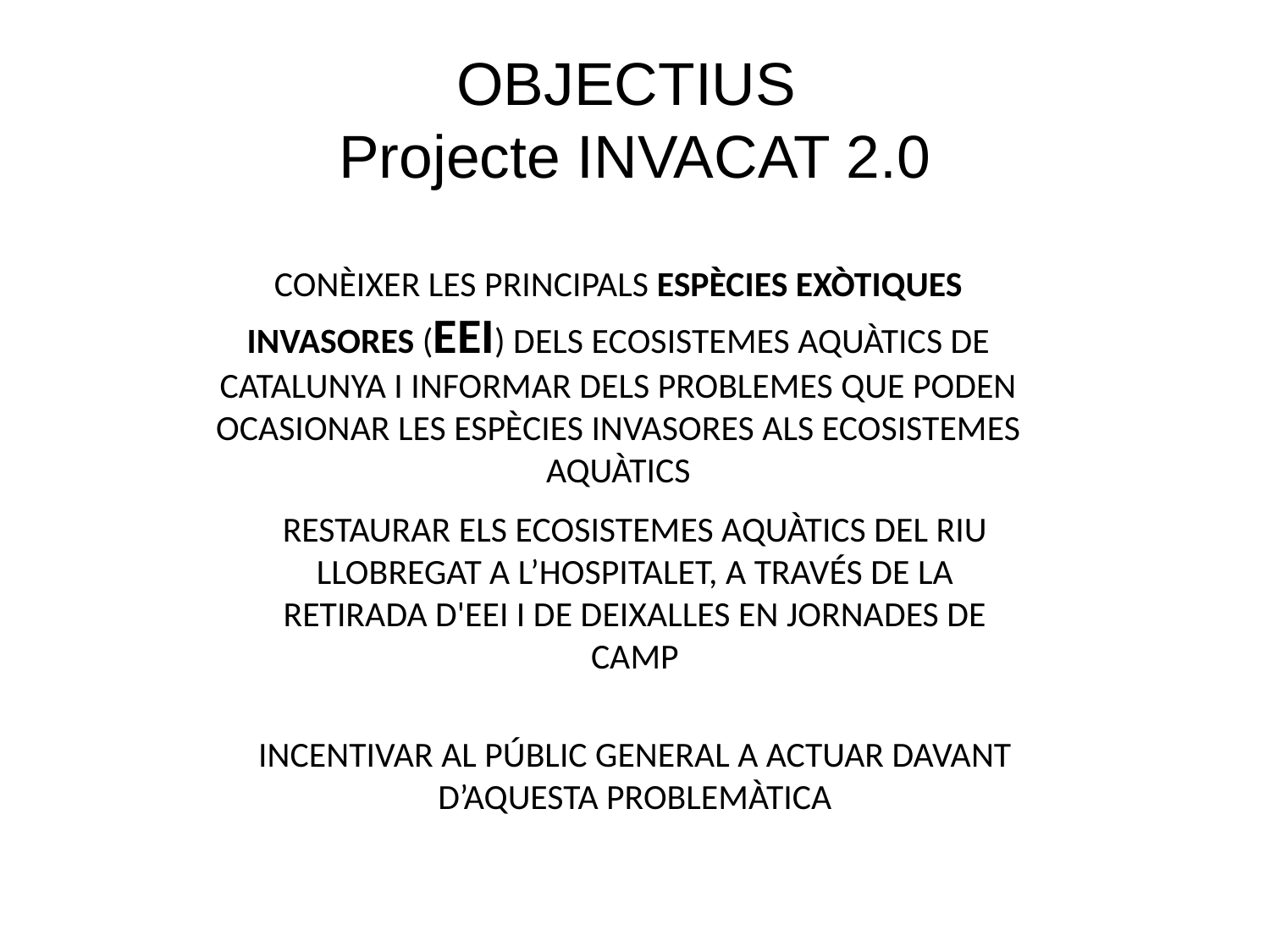

# OBJECTIUS Projecte INVACAT 2.0
CONÈIXER LES PRINCIPALS ESPÈCIES EXÒTIQUES INVASORES (EEI) DELS ECOSISTEMES AQUÀTICS DE CATALUNYA I INFORMAR DELS PROBLEMES QUE PODEN OCASIONAR LES ESPÈCIES INVASORES ALS ECOSISTEMES AQUÀTICS
RESTAURAR ELS ECOSISTEMES AQUÀTICS DEL RIU LLOBREGAT A L’HOSPITALET, A TRAVÉS DE LA RETIRADA D'EEI I DE DEIXALLES EN JORNADES DE CAMP
INCENTIVAR AL PÚBLIC GENERAL A ACTUAR DAVANT D’AQUESTA PROBLEMÀTICA